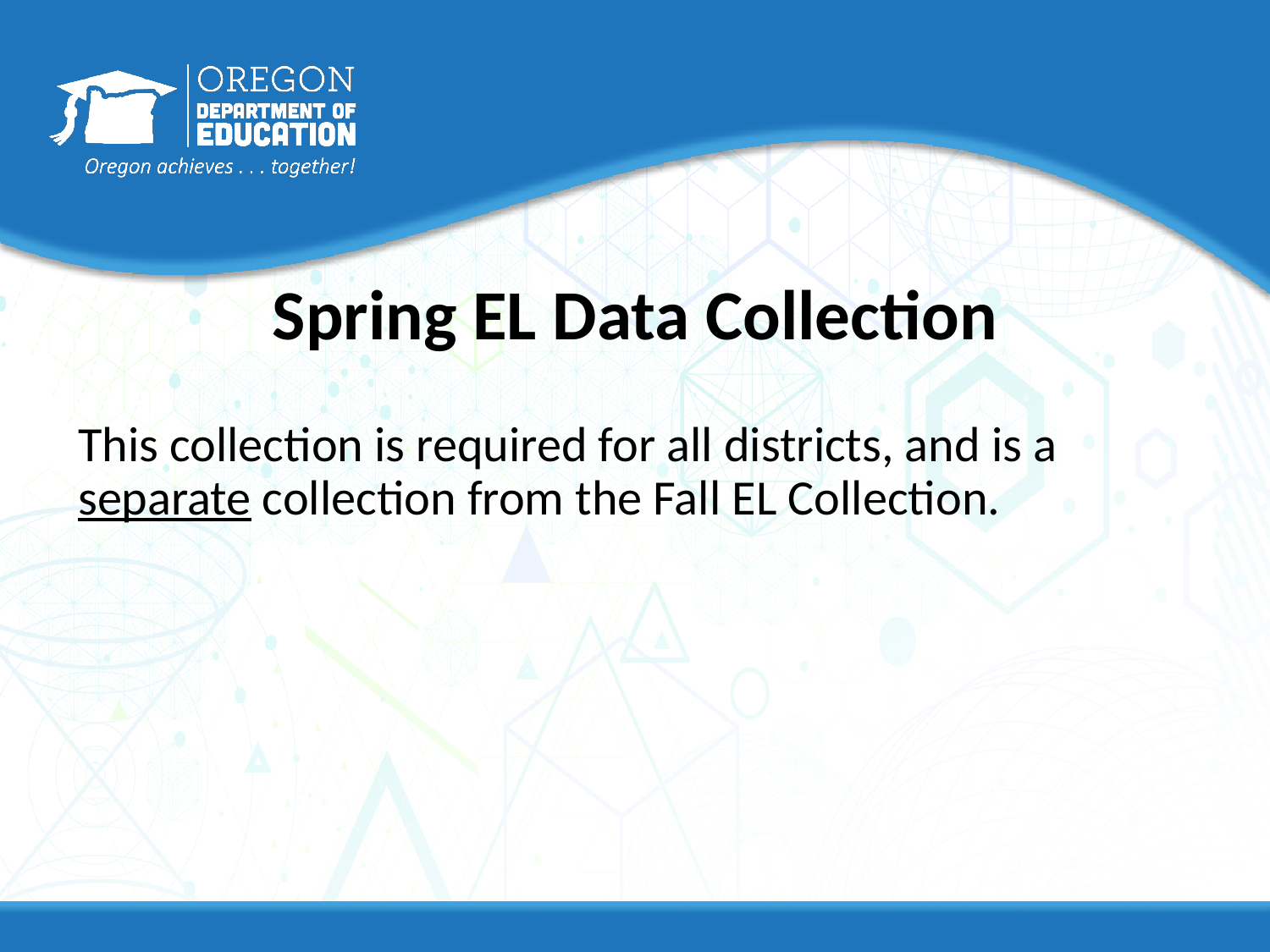

# Spring EL Data Collection
This collection is required for all districts, and is a separate collection from the Fall EL Collection.